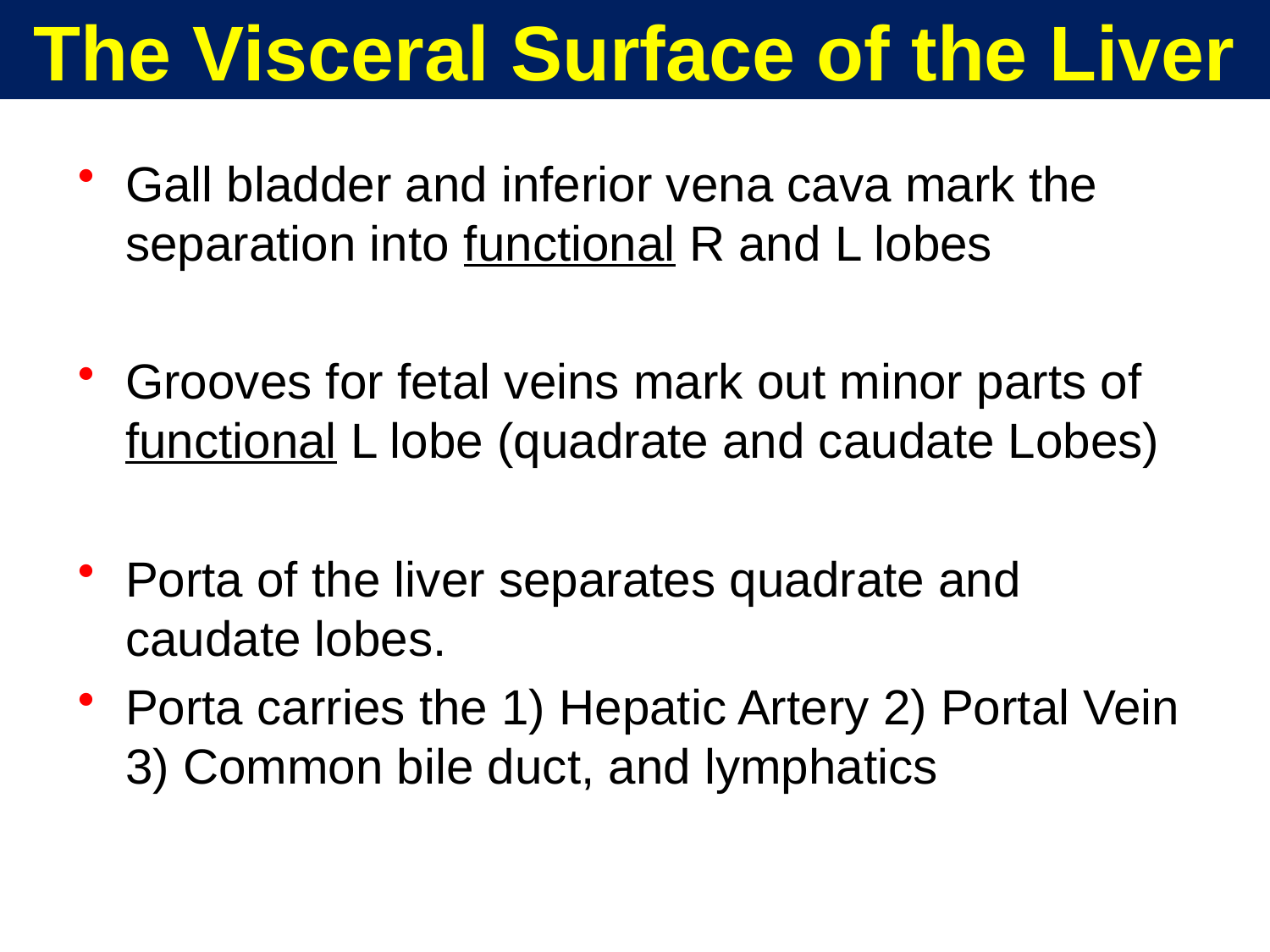

# The Visceral Surface of the Liver
Gall bladder and inferior vena cava mark the separation into functional R and L lobes

Grooves for fetal veins mark out minor parts of functional L lobe (quadrate and caudate Lobes)

Porta of the liver separates quadrate and caudate lobes.
Porta carries the 1) Hepatic Artery 2) Portal Vein 3) Common bile duct, and lymphatics